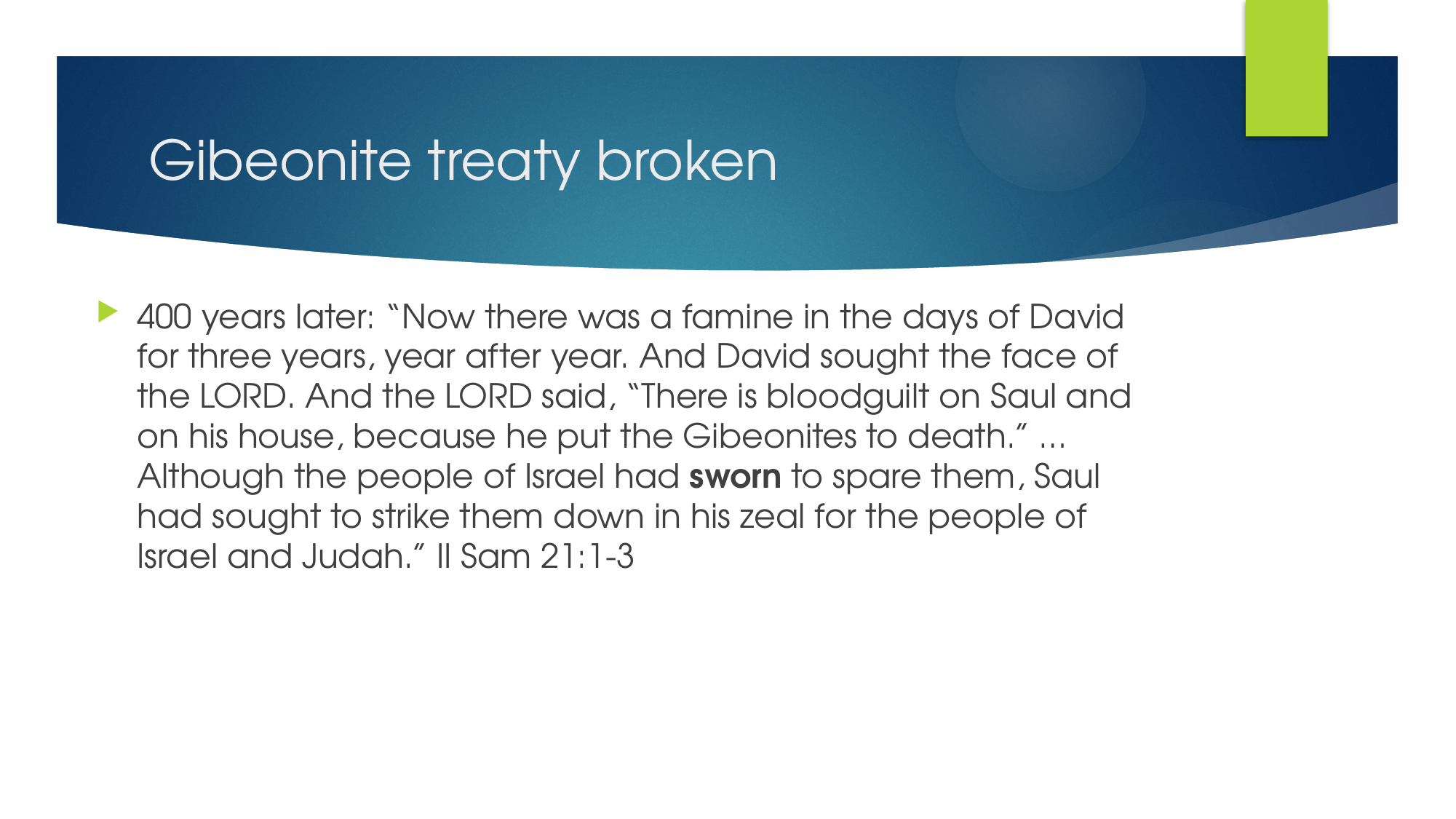

# Gibeonite treaty broken
400 years later: “Now there was a famine in the days of David for three years, year after year. And David sought the face of the Lord. And the Lord said, “There is bloodguilt on Saul and on his house, because he put the Gibeonites to death.” …Although the people of Israel had sworn to spare them, Saul had sought to strike them down in his zeal for the people of Israel and Judah.” II Sam 21:1-3